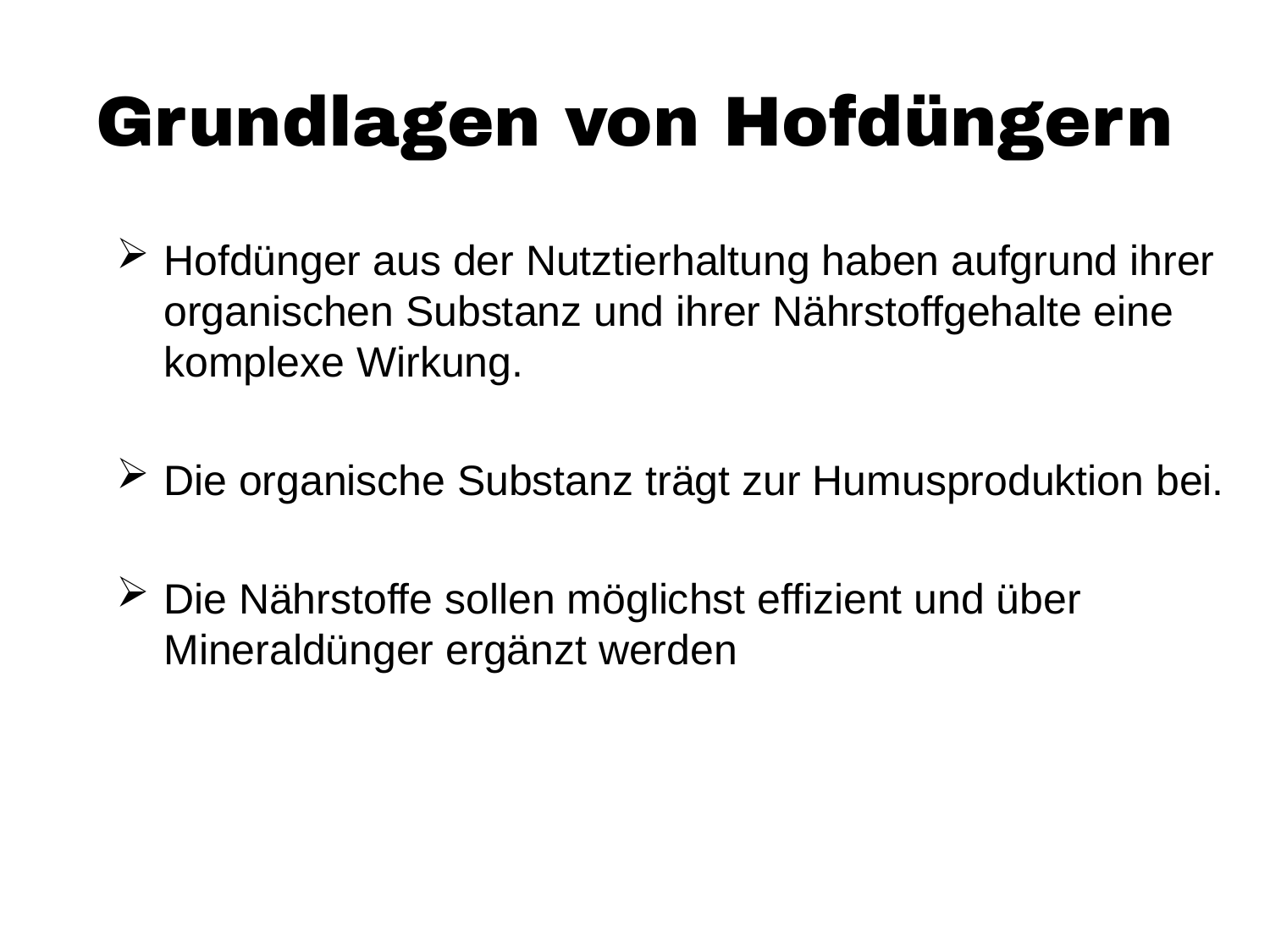

# Grundlagen von Hofdüngern

Hofdünger aus der Nutztierhaltung haben aufgrund ihrer organischen Substanz und ihrer Nährstoffgehalte eine komplexe Wirkung.

Die organische Substanz trägt zur Humusproduktion bei.

Die Nährstoffe sollen möglichst effizient und über Mineraldünger ergänzt werden
www.landor.ch